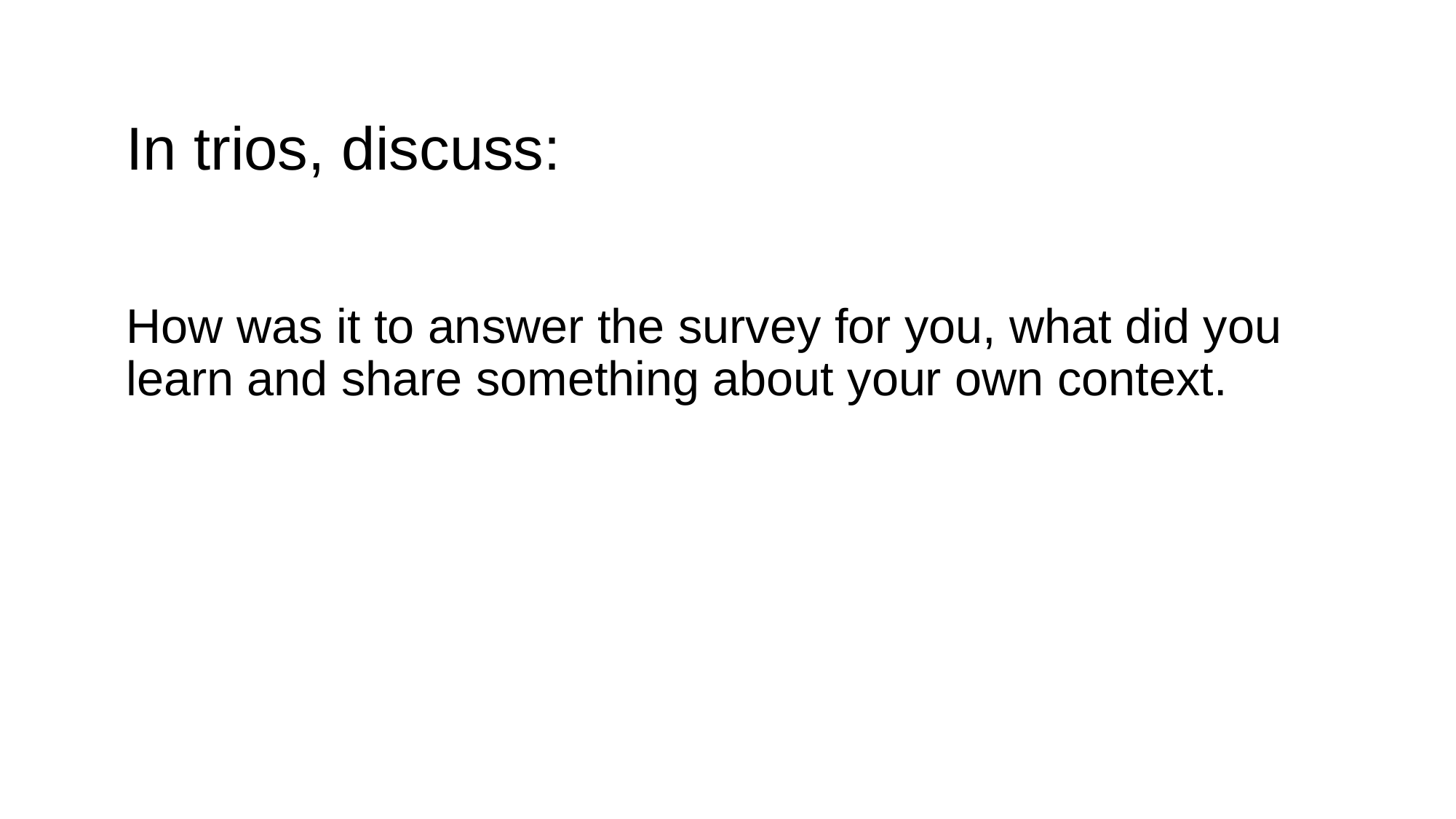

# In trios, discuss:
How was it to answer the survey for you, what did you learn and share something about your own context.